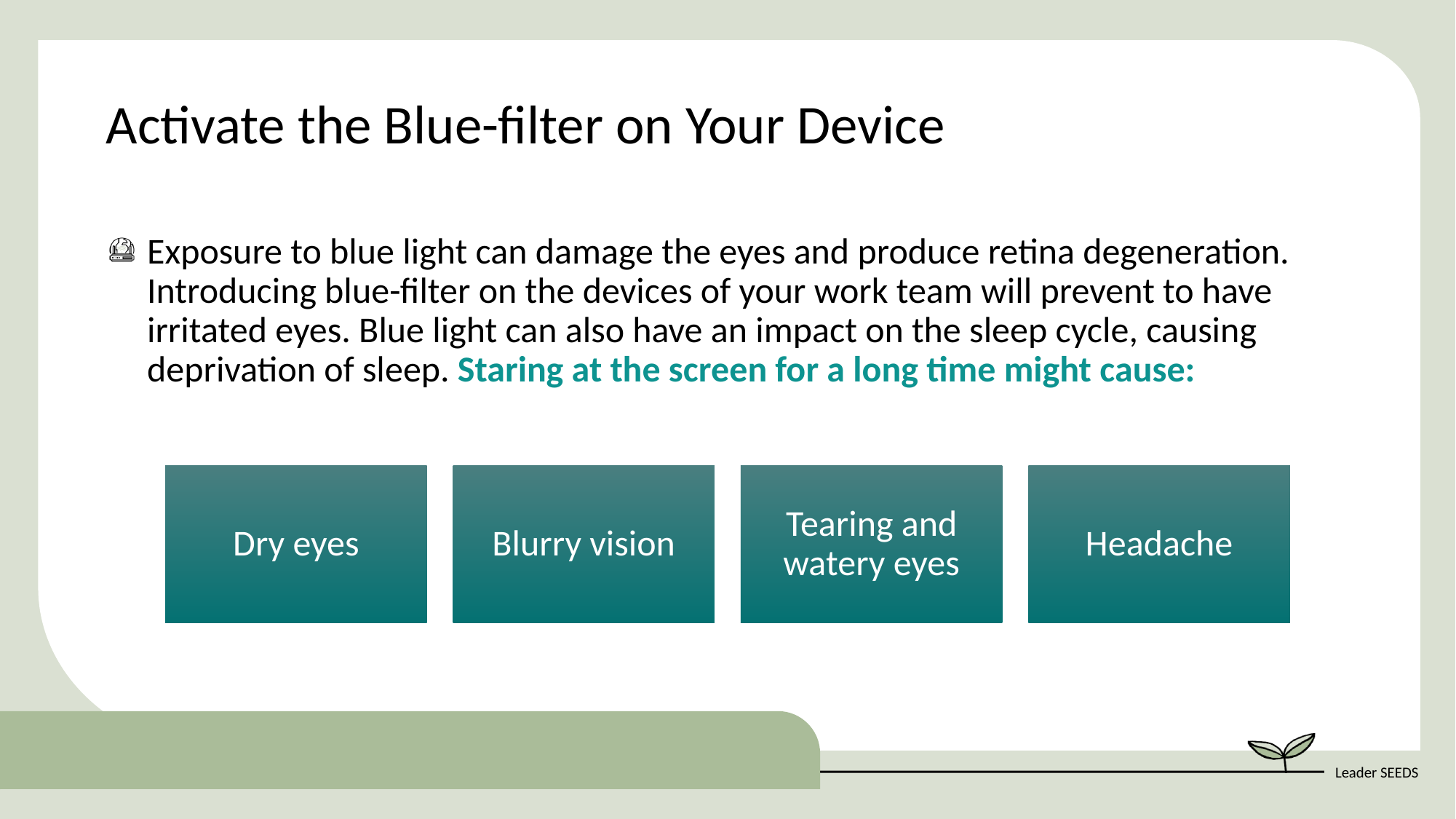

Activate the Blue-filter on Your Device
Exposure to blue light can damage the eyes and produce retina degeneration. Introducing blue-filter on the devices of your work team will prevent to have irritated eyes. Blue light can also have an impact on the sleep cycle, causing deprivation of sleep. Staring at the screen for a long time might cause:

Dry eyes
Blurry vision
Tearing and watery eyes
Headache